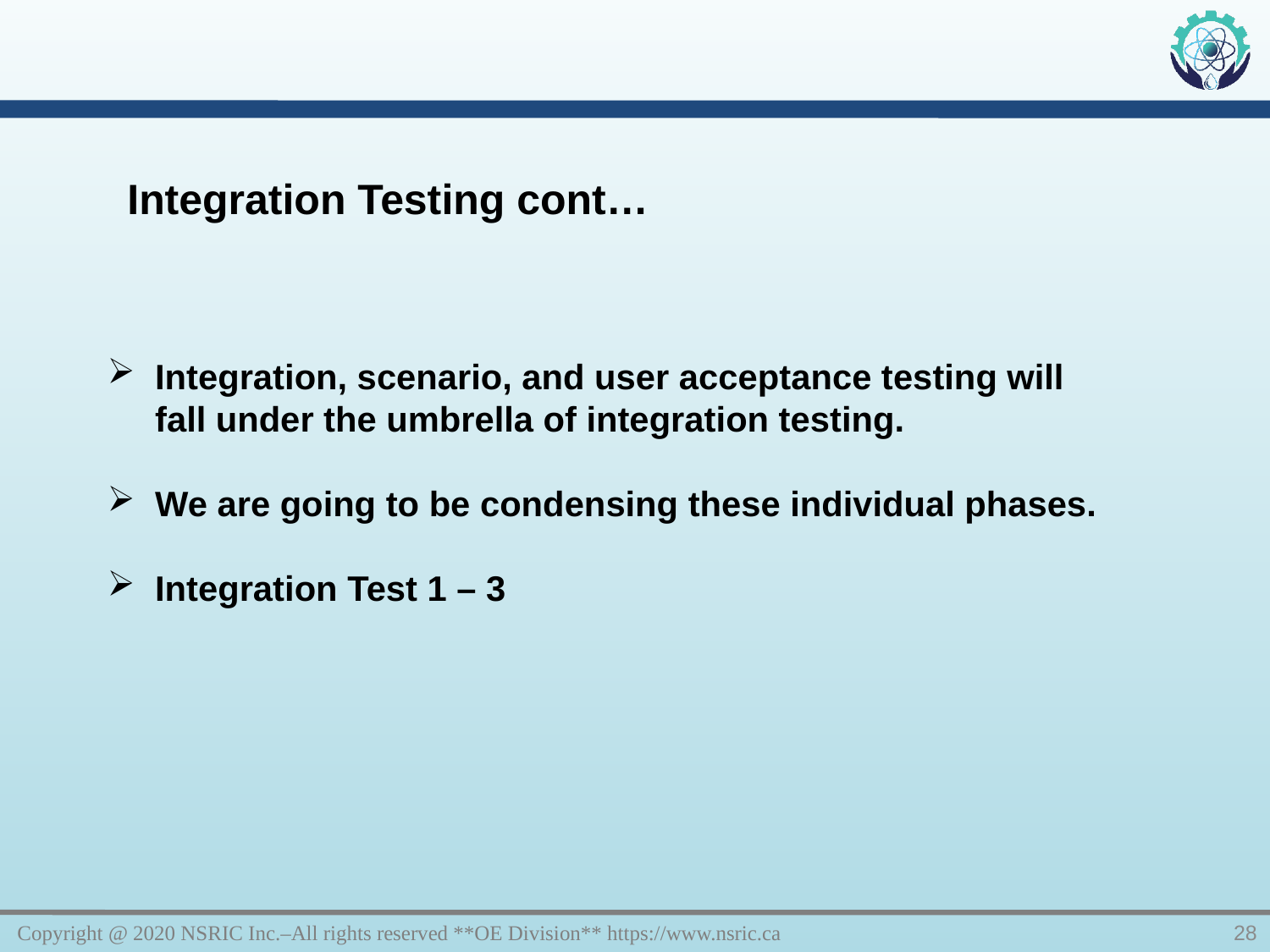

Integration Testing cont…

Integration, scenario, and user acceptance testing will fall under the umbrella of integration testing.

We are going to be condensing these individual phases.

Integration Test 1 – 3

Copyright @ 2020 NSRIC Inc.–All rights reserved **OE Division** https://www.nsric.ca
28